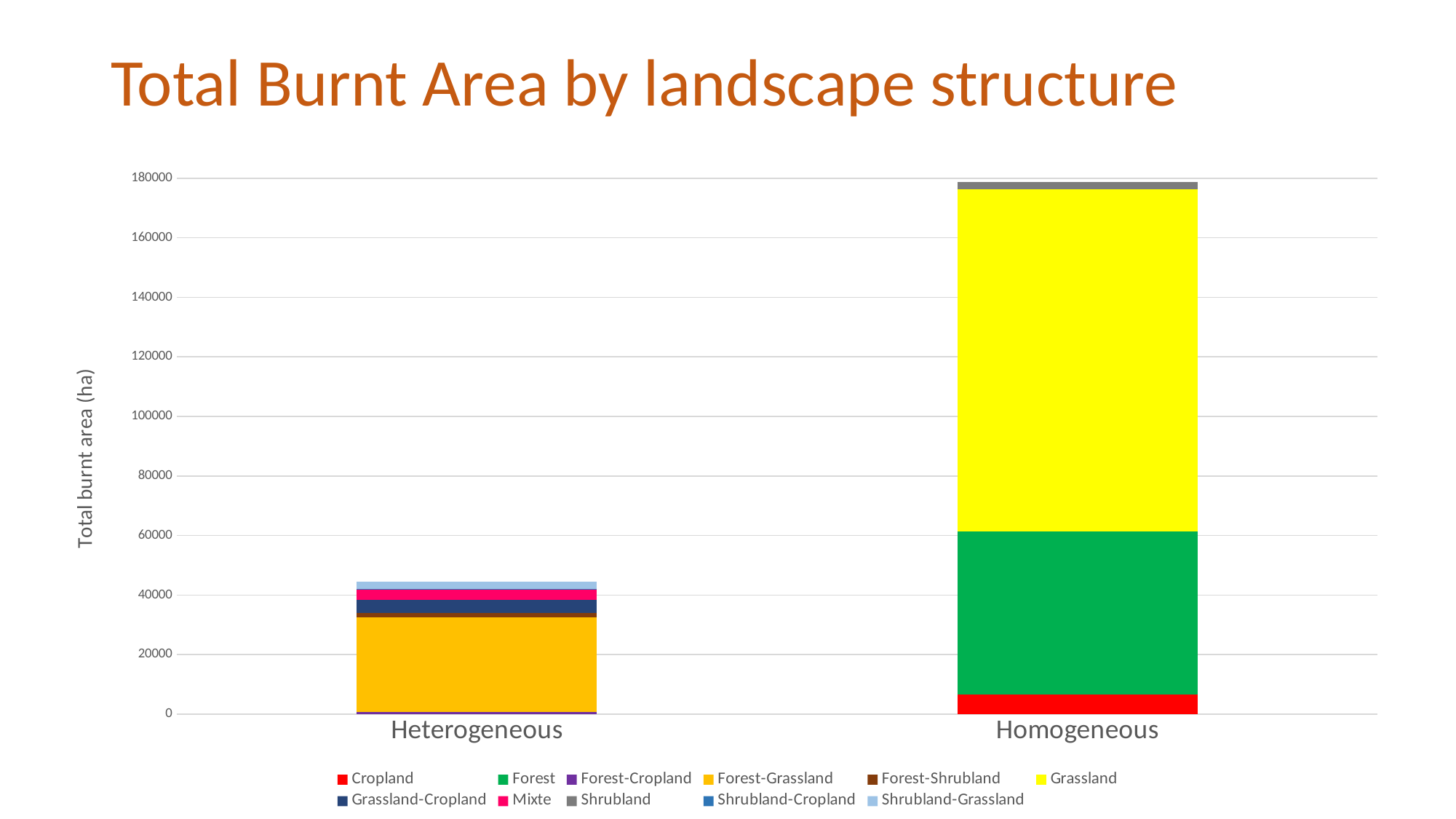

# Total Burnt Area by landscape structure

### Chart

| Category | Cropland | Forest | Forest-Cropland | Forest-Grassland | Forest-Shrubland | Grassland | Grassland-Cropland | Mixte | Shrubland | Shrubland-Cropland | Shrubland-Grassland |
|---|---|---|---|---|---|---|---|---|---|---|---|
| Heterogeneous | None | None | 820.0 | 31611.0 | 1614.0 | None | 4363.0 | 3315.0 | None | 289.0 | 2403.0 |
| Homogeneous | 6655.0 | 54787.0 | None | None | None | 114936.0 | None | None | 2295.0 | None | None |